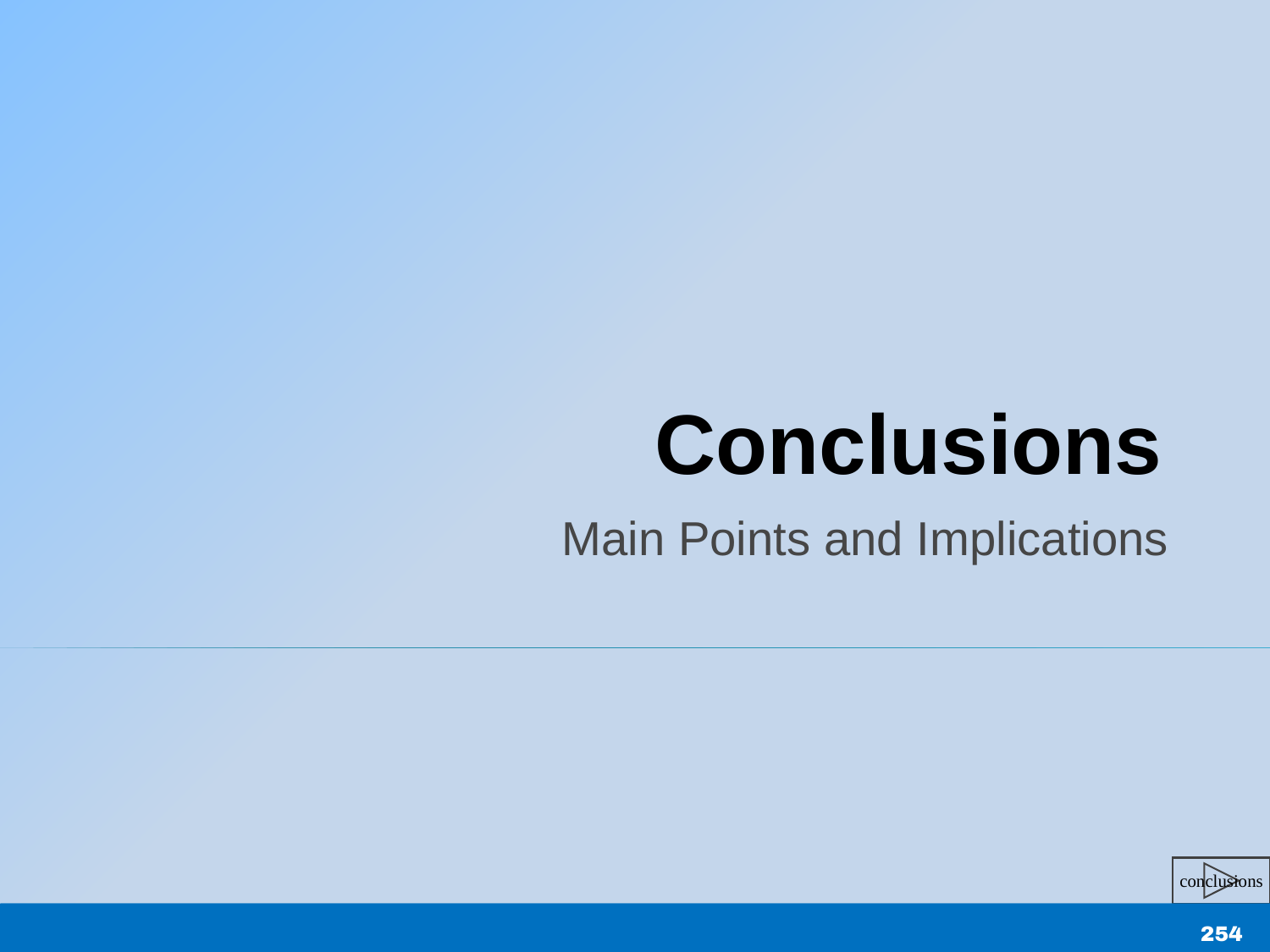

# Conclusions
Main Points and Implications
254